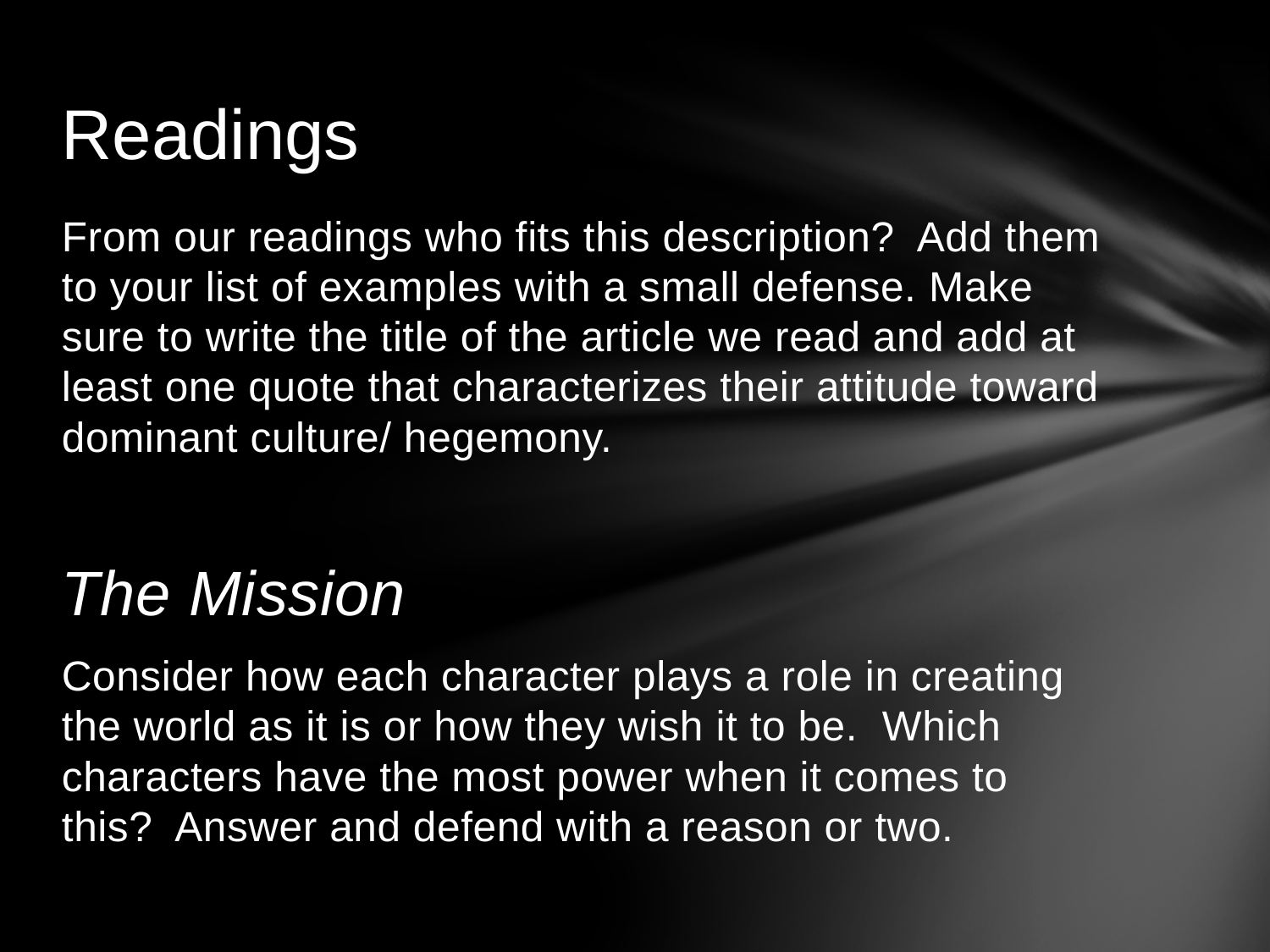

# Readings
From our readings who fits this description?  Add them to your list of examples with a small defense. Make sure to write the title of the article we read and add at least one quote that characterizes their attitude toward dominant culture/ hegemony.

The Mission
Consider how each character plays a role in creating the world as it is or how they wish it to be.  Which characters have the most power when it comes to this?  Answer and defend with a reason or two.